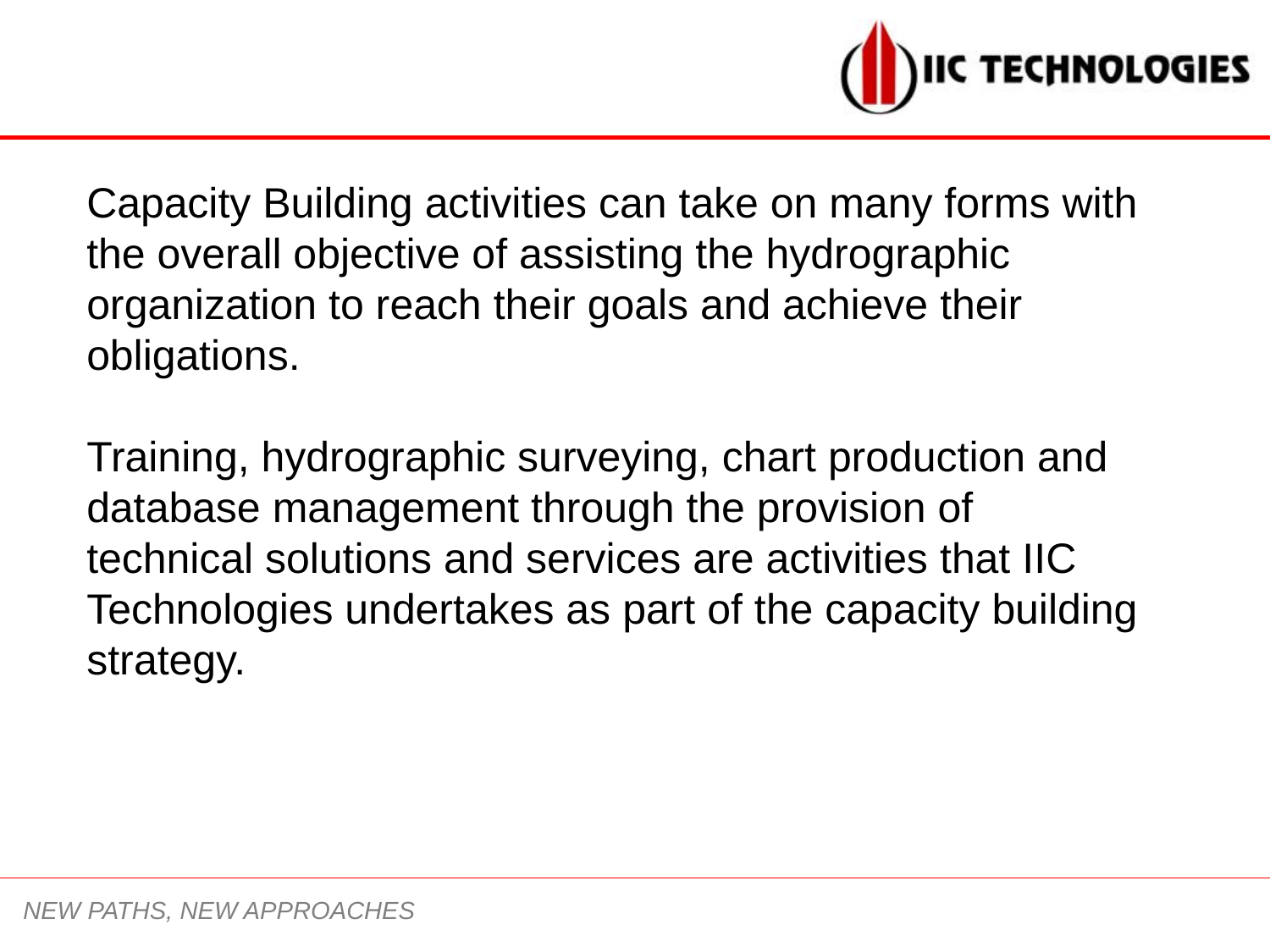

Capacity Building activities can take on many forms with the overall objective of assisting the hydrographic organization to reach their goals and achieve their obligations.

Training, hydrographic surveying, chart production and database management through the provision of technical solutions and services are activities that IIC Technologies undertakes as part of the capacity building strategy.